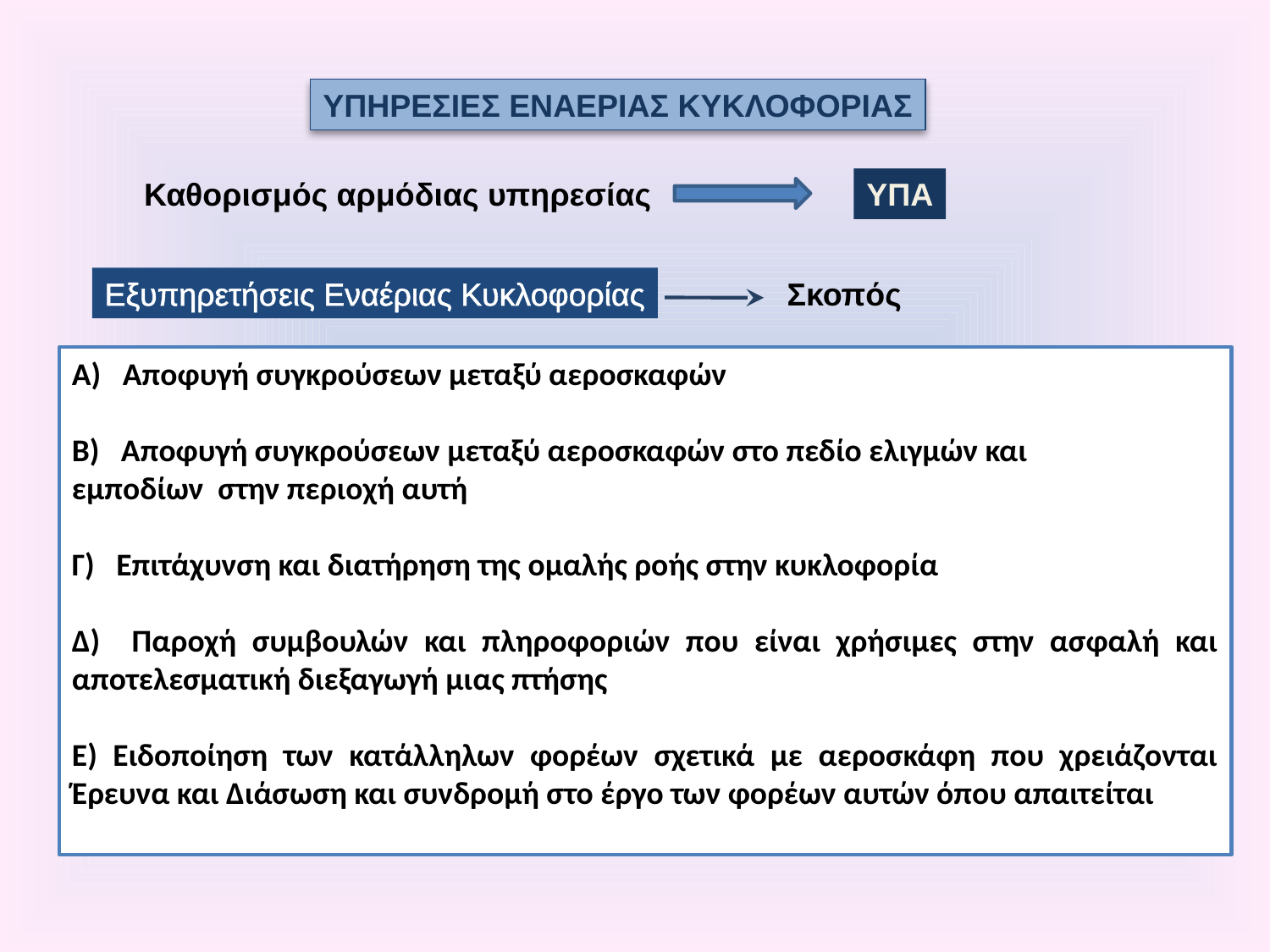

ΥΠΗΡΕΣΙΕΣ ΕΝΑΕΡΙΑΣ ΚΥΚΛΟΦΟΡΙΑΣ
Καθορισμός αρμόδιας υπηρεσίας
ΥΠΑ

Εξυπηρετήσεις Εναέριας Κυκλοφορίας
Σκοπός
Α)   Αποφυγή συγκρούσεων μεταξύ αεροσκαφών

Β)   Αποφυγή συγκρούσεων μεταξύ αεροσκαφών στο πεδίο ελιγμών και
εμποδίων  στην περιοχή αυτή

Γ)   Επιτάχυνση και διατήρηση της ομαλής ροής στην κυκλοφορία

Δ)  Παροχή συμβουλών και πληροφοριών που είναι χρήσιμες στην ασφαλή και αποτελεσματική διεξαγωγή μιας πτήσης

Ε) Ειδοποίηση των κατάλληλων φορέων σχετικά με αεροσκάφη που χρειάζονται Έρευνα και Διάσωση και συνδρομή στο έργο των φορέων αυτών όπου απαιτείται